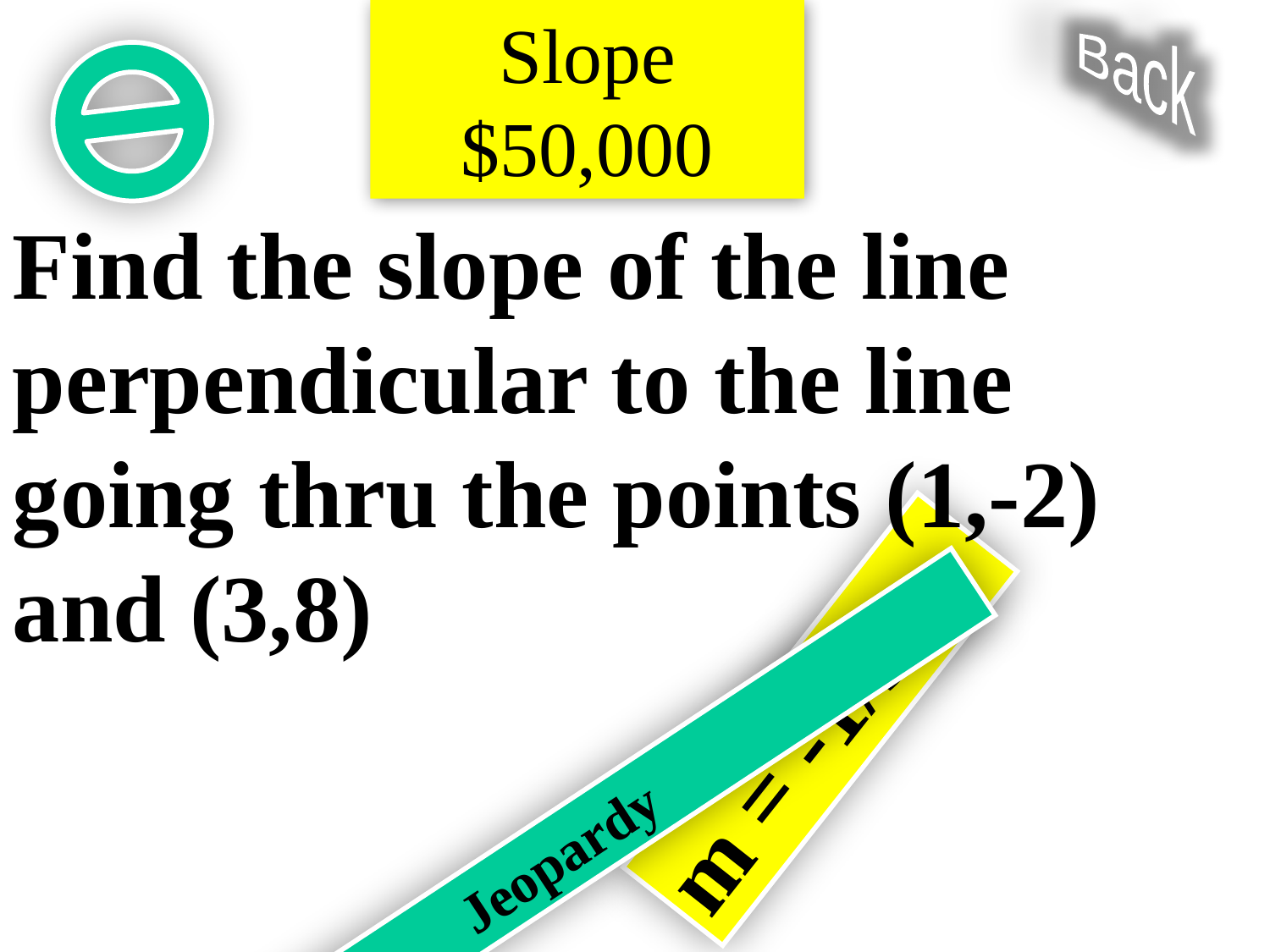

Slope $50,000
Back

Find the slope of the line perpendicular to the line going thru the points (1,-2) and (3,8)
m = -1/5
Jeopardy